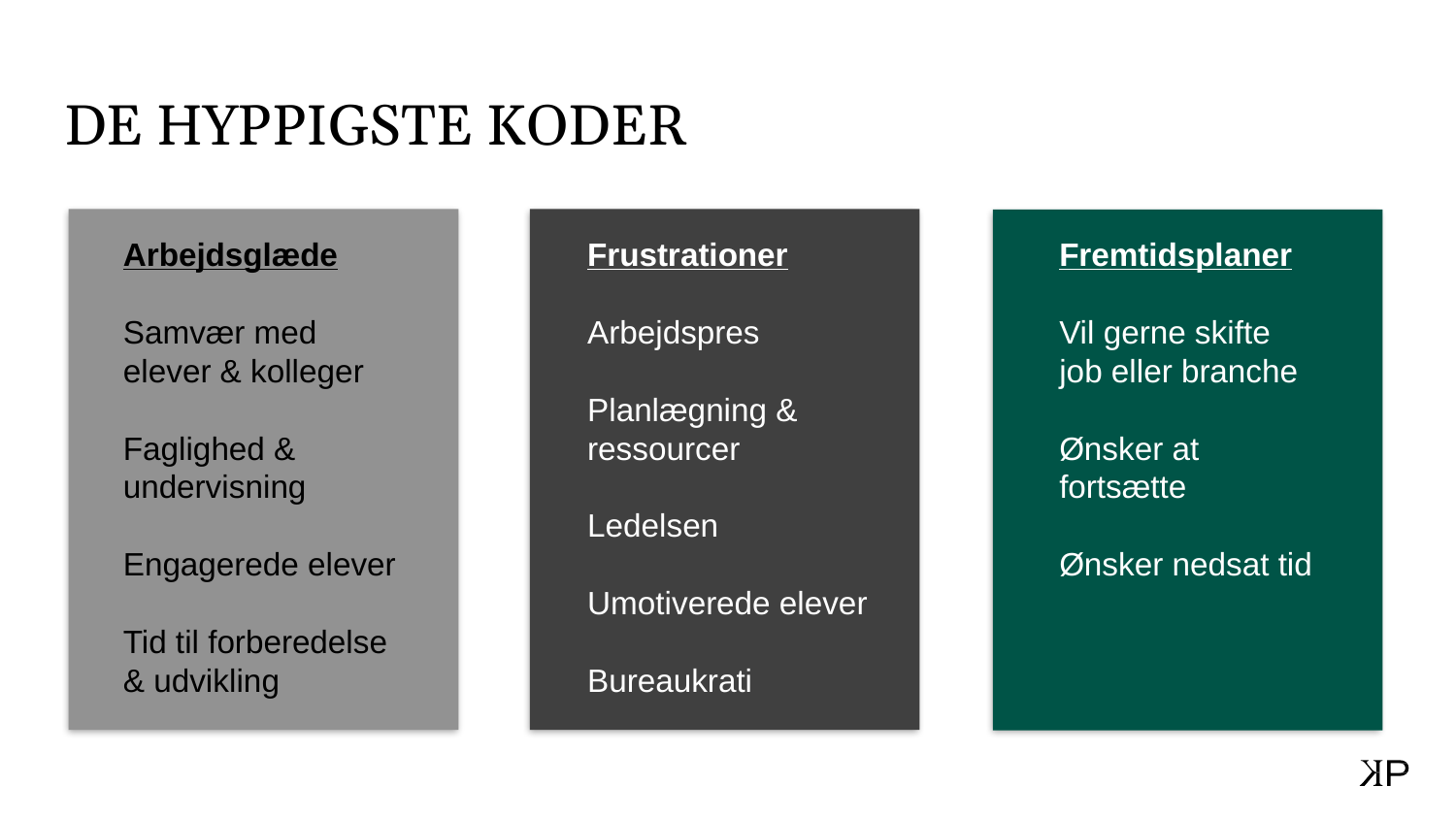

DE HYPPIGSTE KODER

Arbejdsglæde

Samvær med elever & kolleger

Faglighed & undervisning

Engagerede elever

Tid til forberedelse & udvikling
Frustrationer

Arbejdspres

Planlægning & ressourcer

Ledelsen

Umotiverede elever

Bureaukrati
Fremtidsplaner

Vil gerne skifte job eller branche

Ønsker at fortsætte

Ønsker nedsat tid